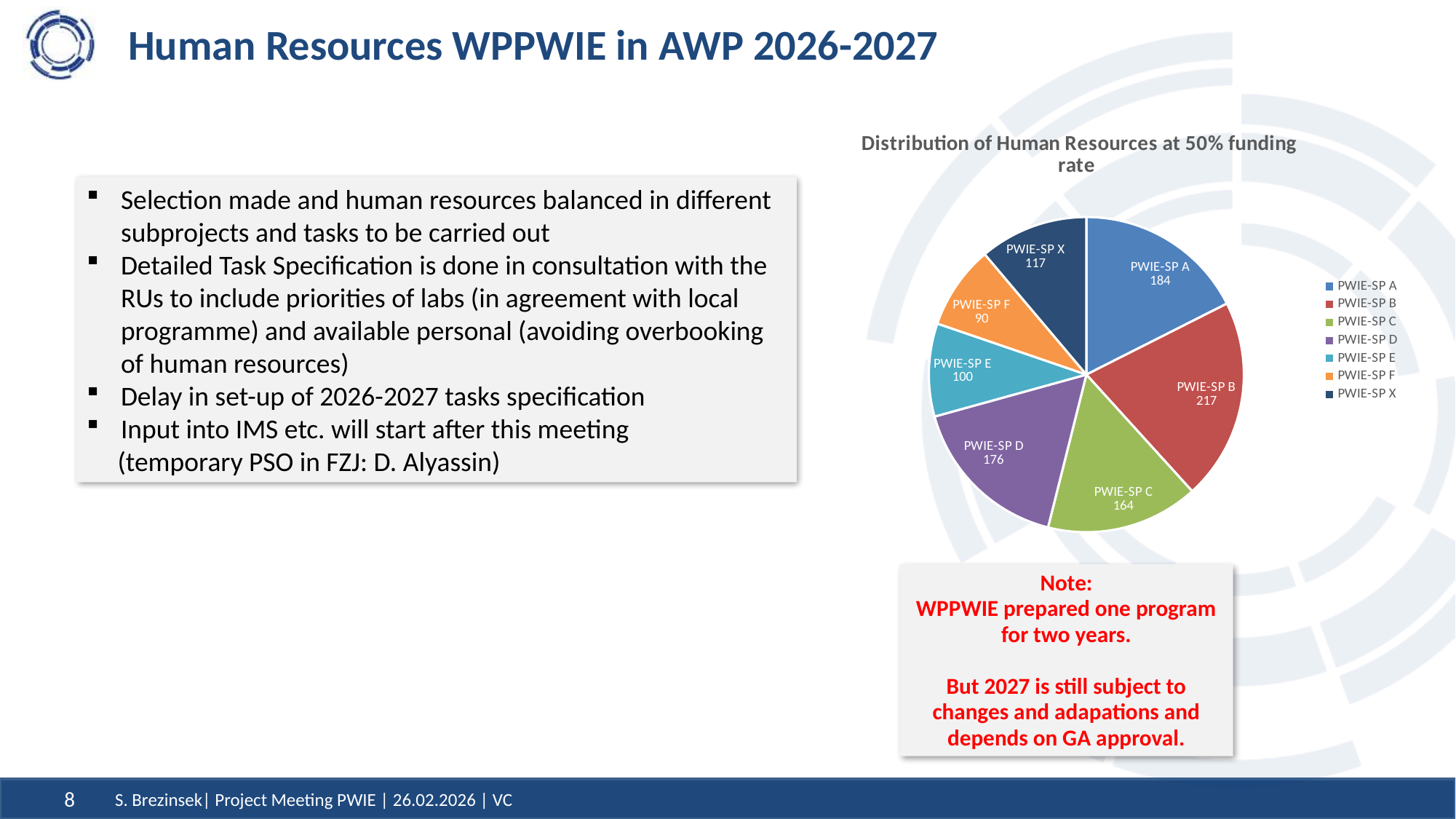

# Human Resources WPPWIE in AWP 2026-2027

### Chart: Distribution of Human Resources at 50% funding rate

| Category | Ergebnis |
|---|---|
| PWIE-SP A | 184.0 |
| PWIE-SP B | 217.0 |
| PWIE-SP C | 164.0 |
| PWIE-SP D | 176.0 |
| PWIE-SP E | 100.0 |
| PWIE-SP F | 90.0 |
| PWIE-SP X | 117.0 |
Selection made and human resources balanced in different subprojects and tasks to be carried out
Detailed Task Specification is done in consultation with the RUs to include priorities of labs (in agreement with local programme) and available personal (avoiding overbooking of human resources)
Delay in set-up of 2026-2027 tasks specification
Input into IMS etc. will start after this meeting
     (temporary PSO in FZJ: D. Alyassin)
Note:
WPPWIE prepared one program for two years.

But 2027 is still subject to changes and adapations and depends on GA approval.
8